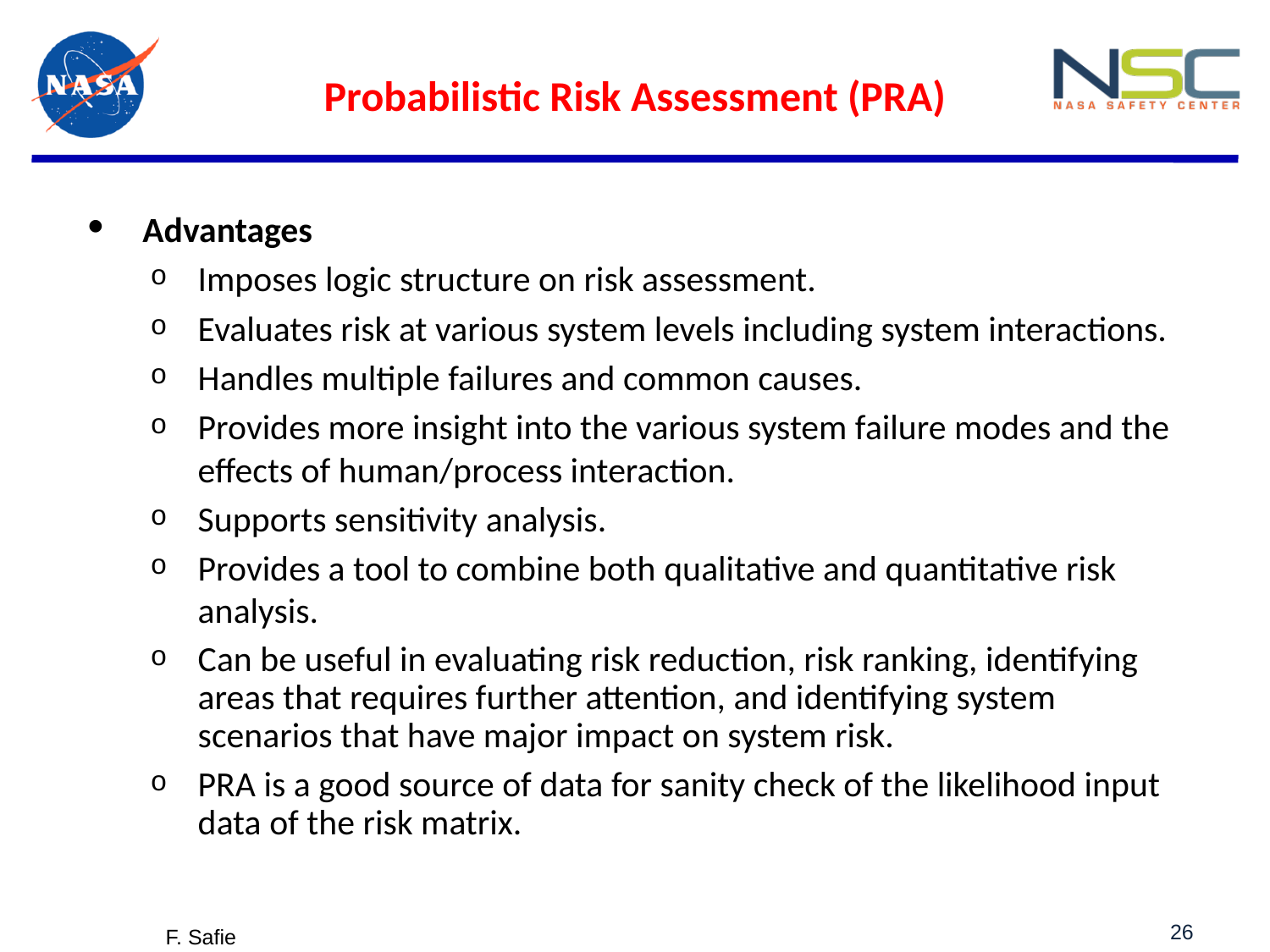

Probabilistic Risk Assessment (PRA)
 Advantages
Imposes logic structure on risk assessment.
Evaluates risk at various system levels including system interactions.
Handles multiple failures and common causes.
Provides more insight into the various system failure modes and the effects of human/process interaction.
Supports sensitivity analysis.
Provides a tool to combine both qualitative and quantitative risk analysis.
Can be useful in evaluating risk reduction, risk ranking, identifying areas that requires further attention, and identifying system scenarios that have major impact on system risk.
PRA is a good source of data for sanity check of the likelihood input data of the risk matrix.
26
F. Safie